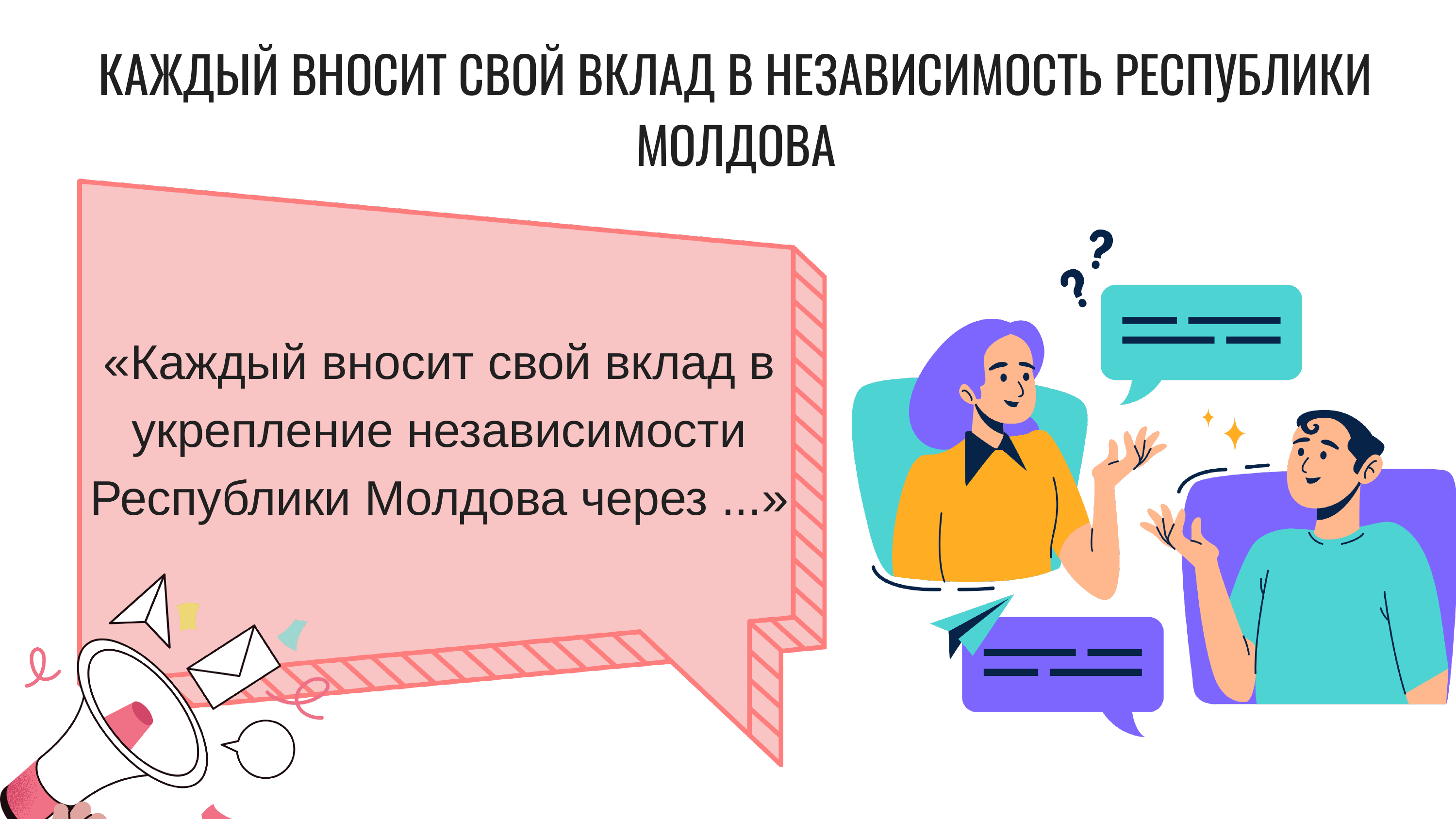

КАЖДЫЙ ВНОСИТ СВОЙ ВКЛАД В НЕЗАВИСИМОСТЬ РЕСПУБЛИКИ МОЛДОВА

«Каждый вносит свой вклад в укрепление независимости Республики Молдова через ...»